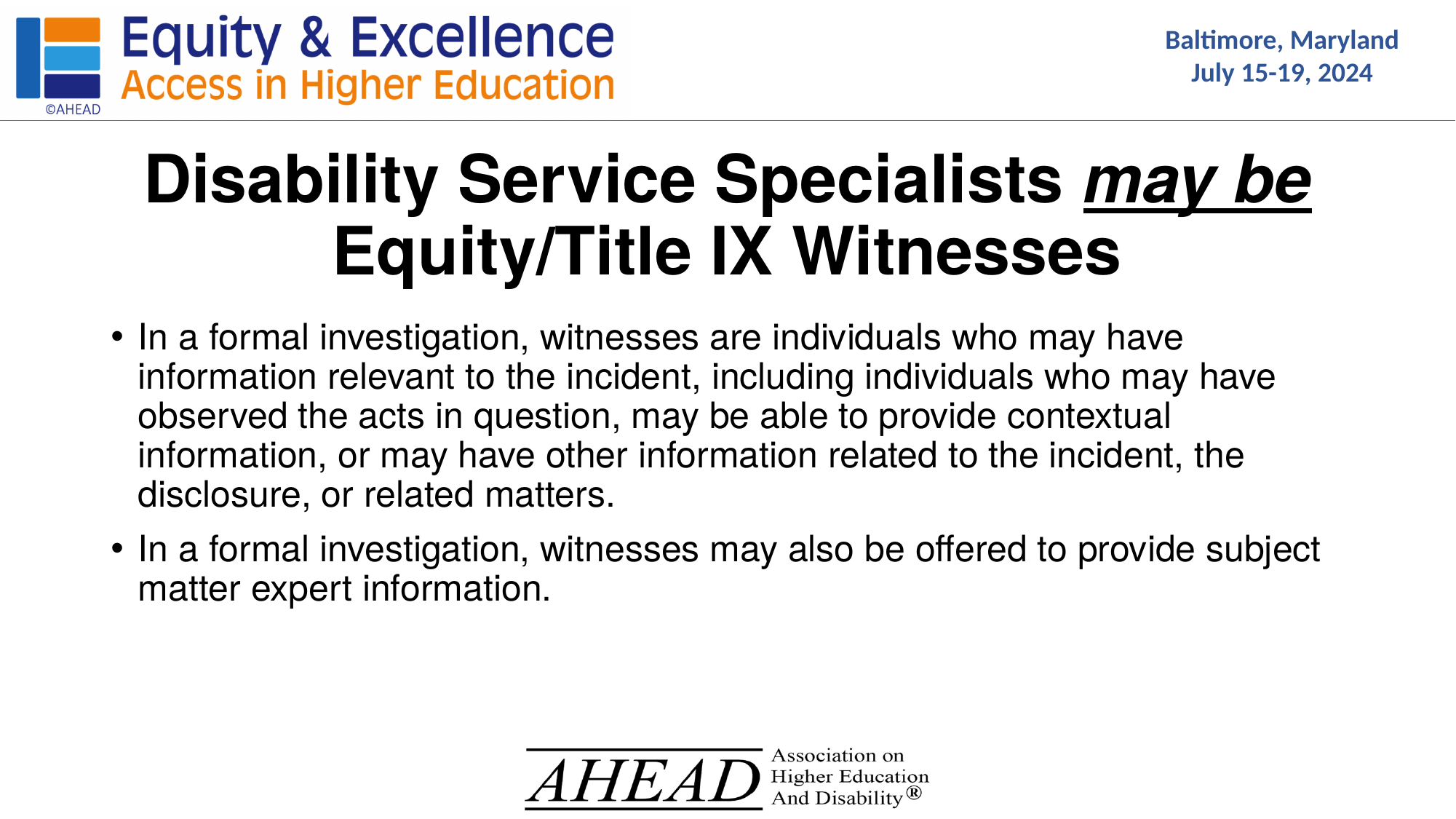

# Disability Service Specialists may be Equity/Title IX Witnesses
In a formal investigation, witnesses are individuals who may have information relevant to the incident, including individuals who may have observed the acts in question, may be able to provide contextual information, or may have other information related to the incident, the disclosure, or related matters.
In a formal investigation, witnesses may also be offered to provide subject matter expert information.